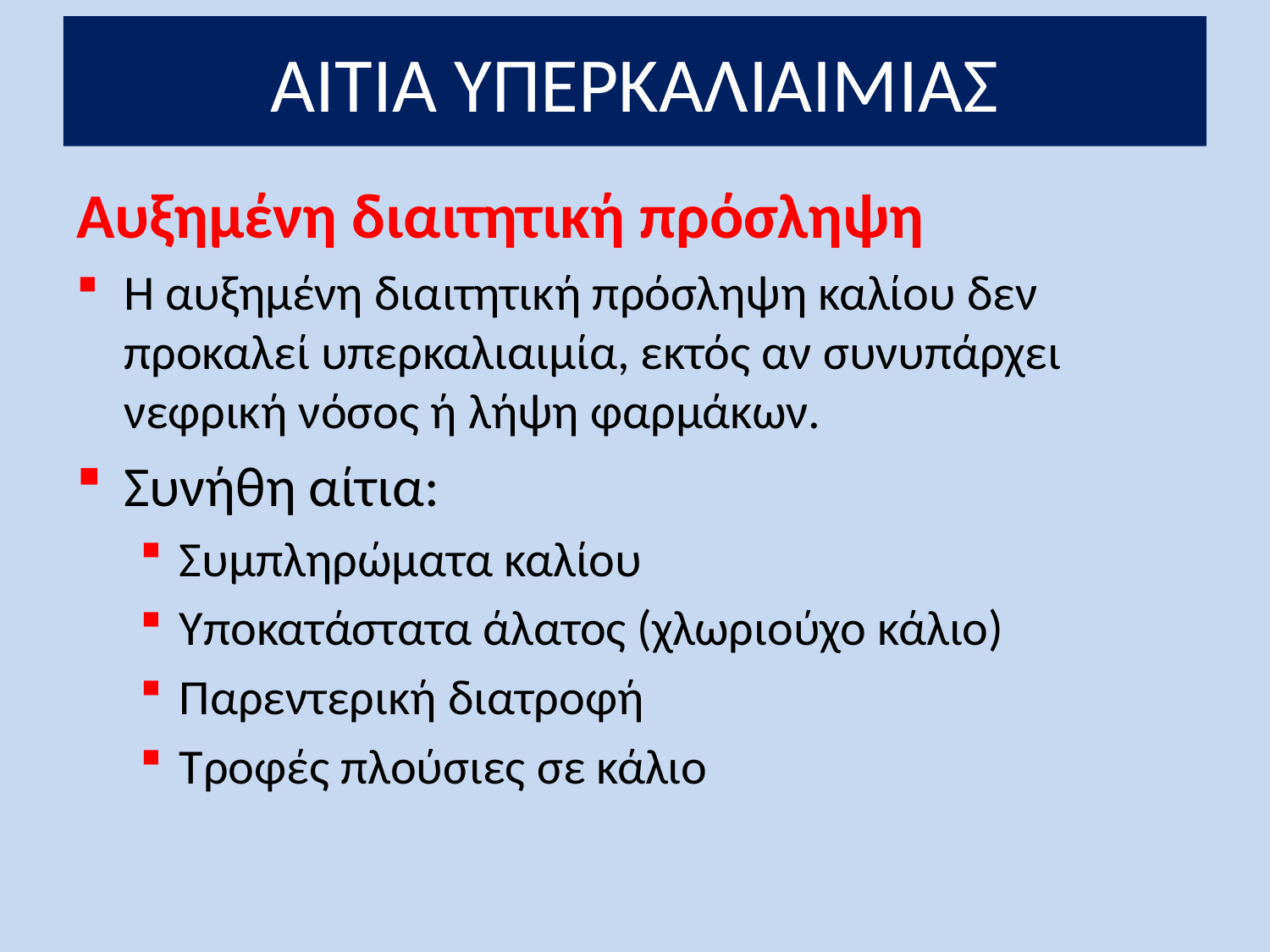

ΑΙΤΙΑ ΥΠΕΡΚΑΛΙΑΙΜΙΑΣ
Αυξημένη διαιτητική πρόσληψη
Η αυξημένη διαιτητική πρόσληψη καλίου δεν προκαλεί υπερκαλιαιμία, εκτός αν συνυπάρχει νεφρική νόσος ή λήψη φαρμάκων.
Συνήθη αίτια:
Συμπληρώματα καλίου
Υποκατάστατα άλατος (χλωριούχο κάλιο)
Παρεντερική διατροφή
Τροφές πλούσιες σε κάλιο